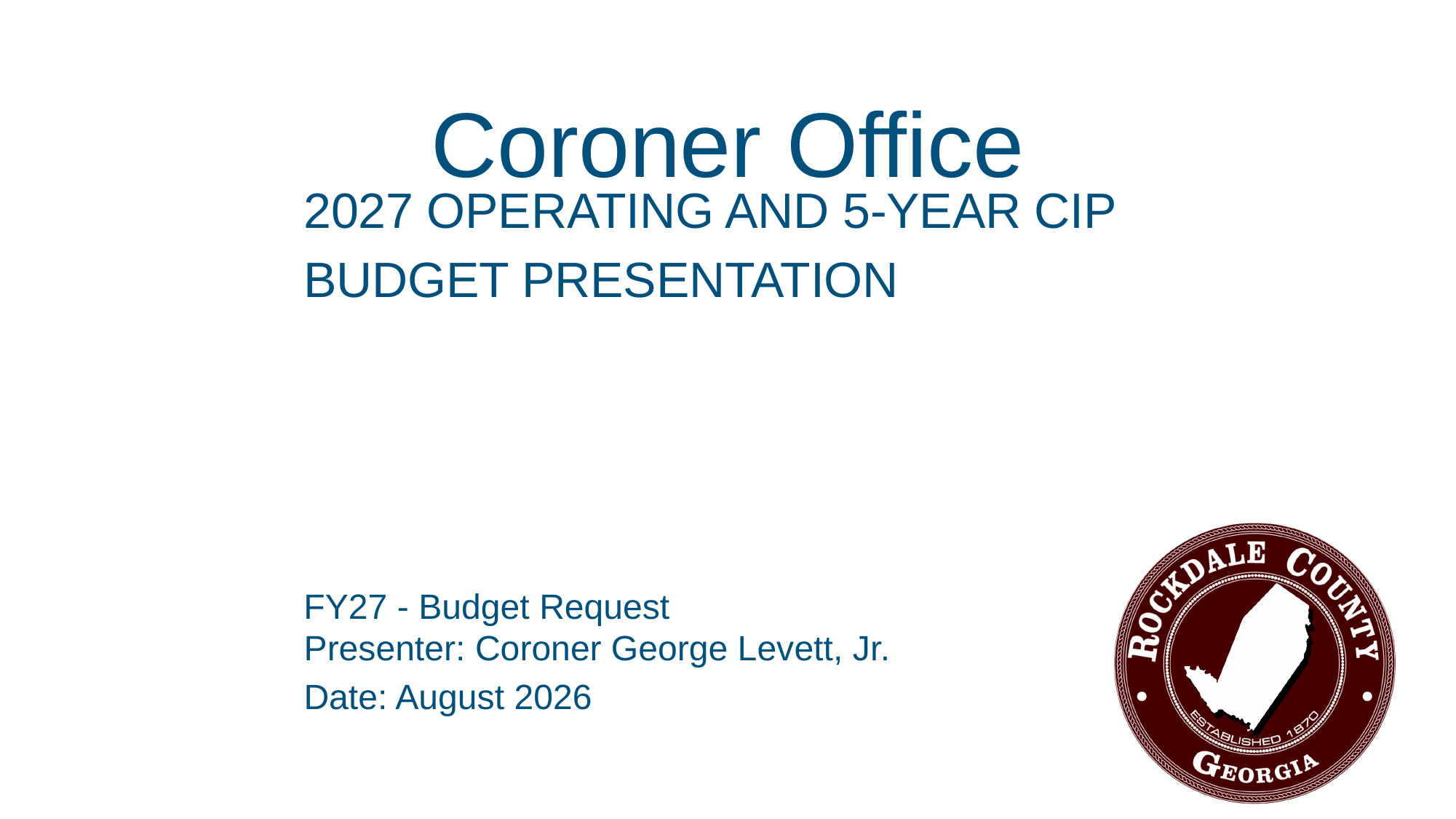

Coroner Office
2027 OPERATING AND 5-YEAR CIP BUDGET PRESENTATION

FY27 - Budget Request
Presenter: Coroner George Levett, Jr.
Date: August 2026